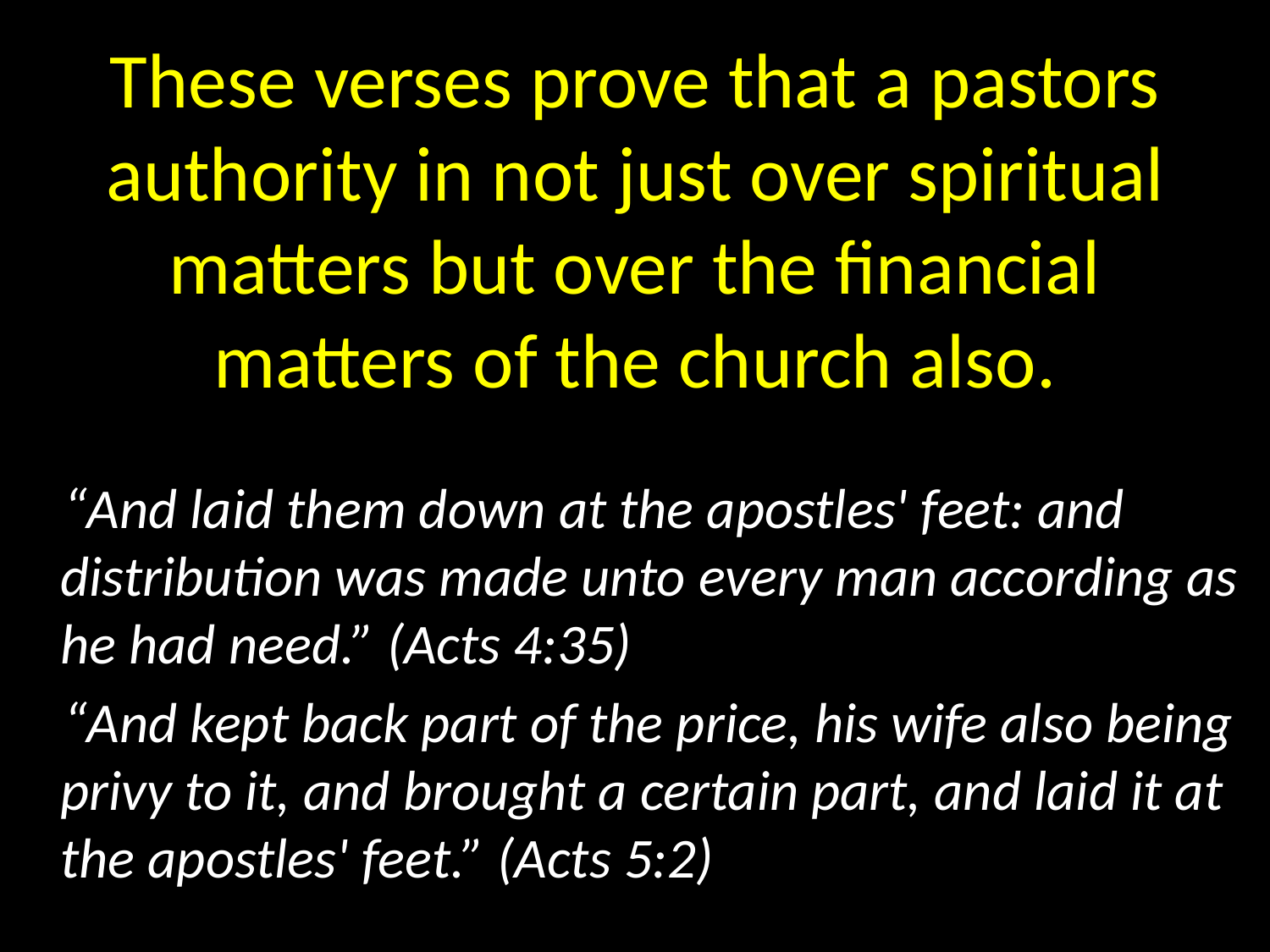

# These verses prove that a pastors authority in not just over spiritual matters but over the financial matters of the church also.
    “And laid them down at the apostles' feet: and distribution was made unto every man according as he had need.” (Acts 4:35)
    “And kept back part of the price, his wife also being privy to it, and brought a certain part, and laid it at the apostles' feet.” (Acts 5:2)